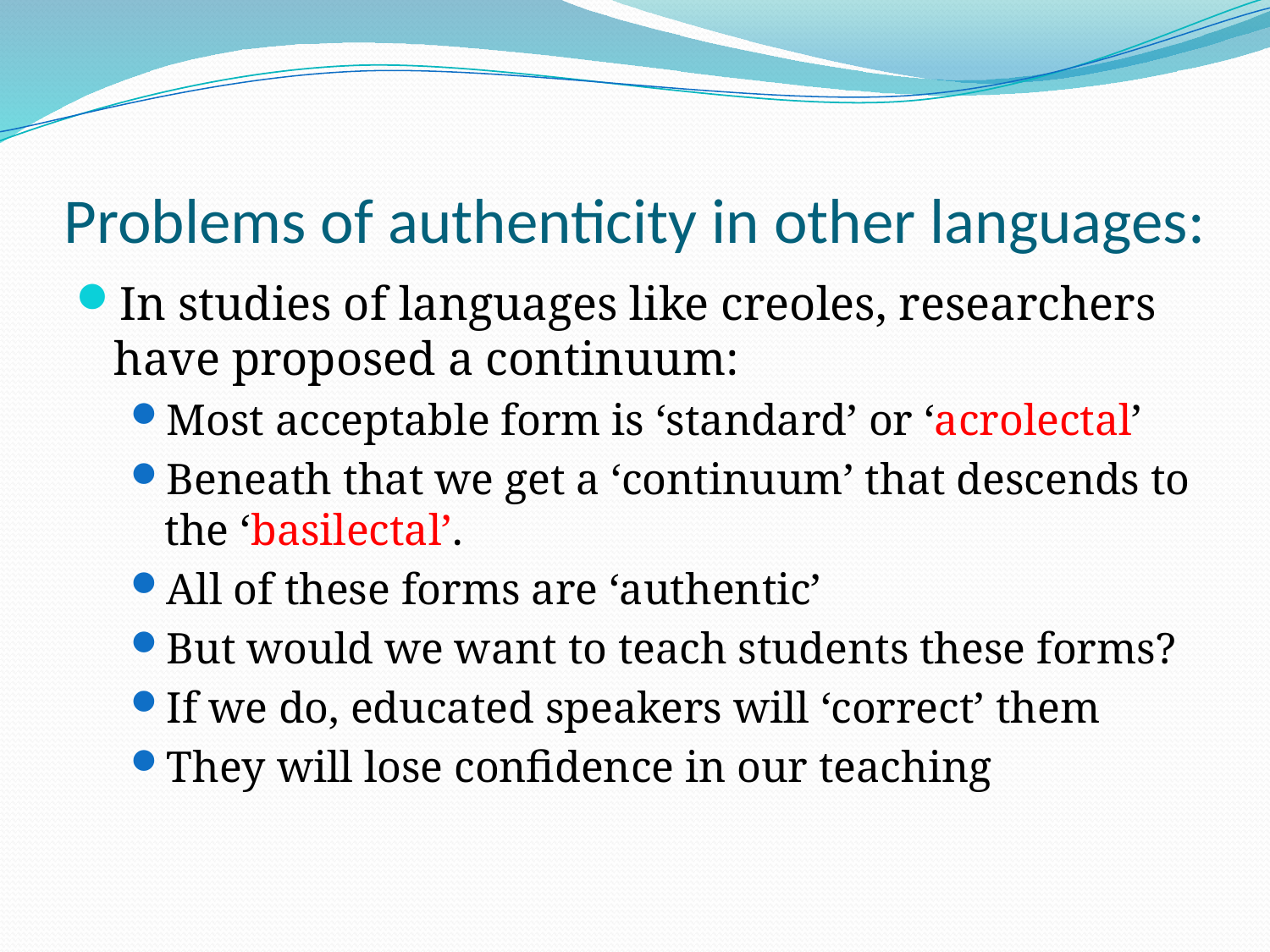

# Problems of authenticity in other languages:
In studies of languages like creoles, researchers have proposed a continuum:
Most acceptable form is ‘standard’ or ‘acrolectal’
Beneath that we get a ‘continuum’ that descends to the ‘basilectal’.
All of these forms are ‘authentic’
But would we want to teach students these forms?
If we do, educated speakers will ‘correct’ them
They will lose confidence in our teaching